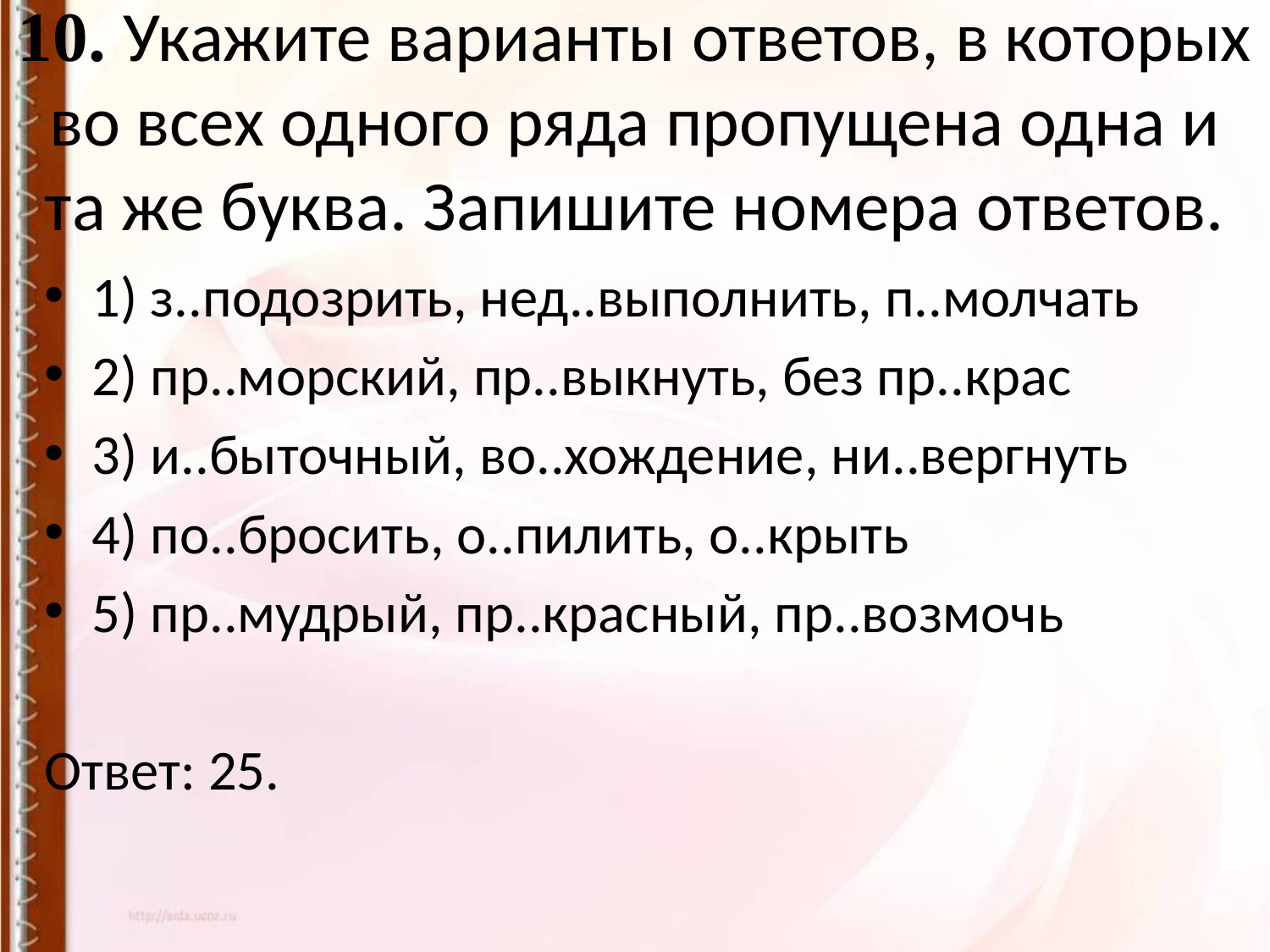

# 10. Укажите варианты ответов, в которых во всех одного ряда пропущена одна и та же буква. Запишите номера ответов.
1) з..подозрить, нед..выполнить, п..молчать
2) пр..морский, пр..выкнуть, без пр..крас
3) и..быточный, во..хождение, ни..вергнуть
4) по..бросить, о..пилить, о..крыть
5) пр..мудрый, пр..красный, пр..возмочь

Ответ: 25.